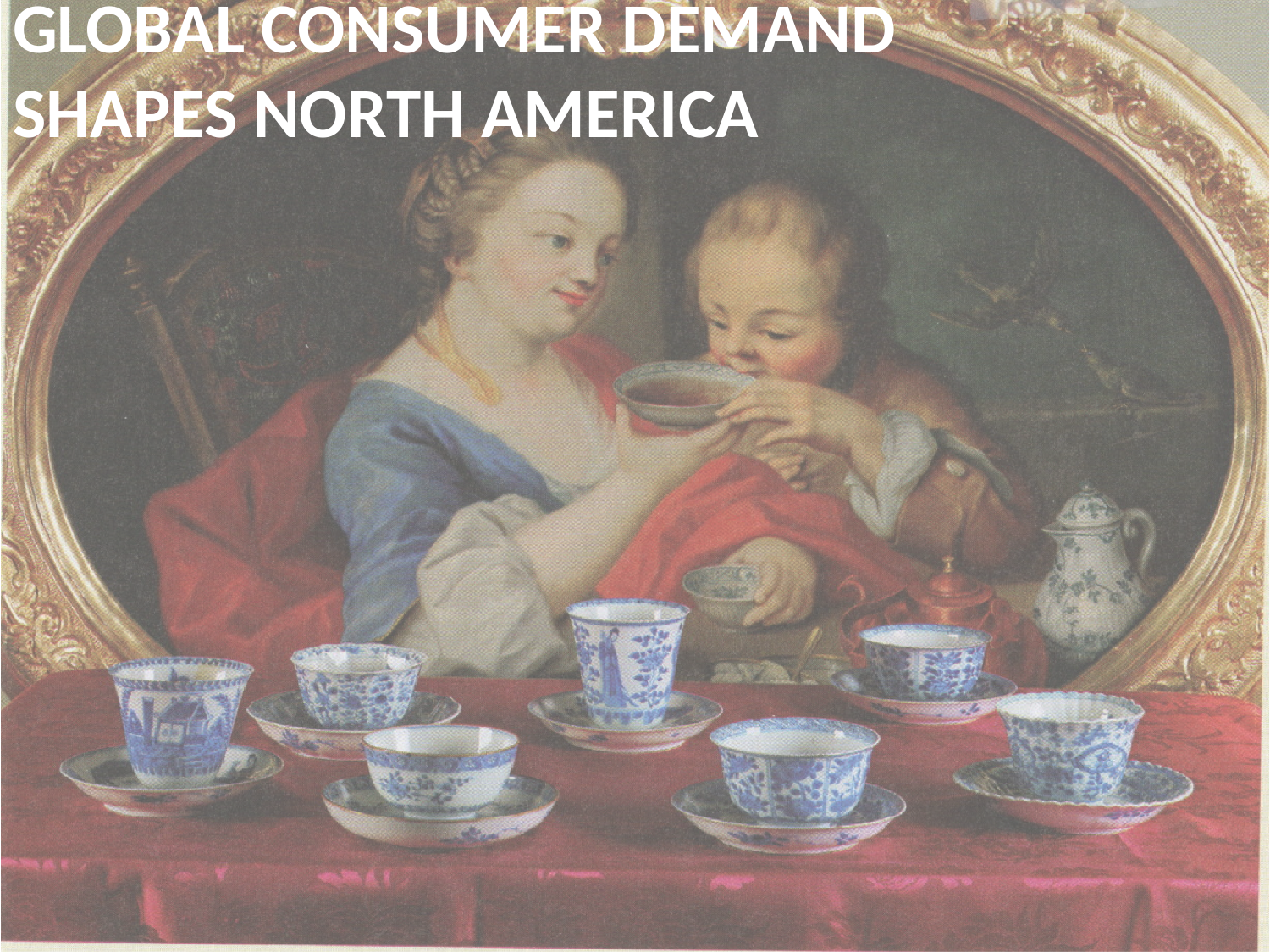

# Global Consumer Demand Shapes North America